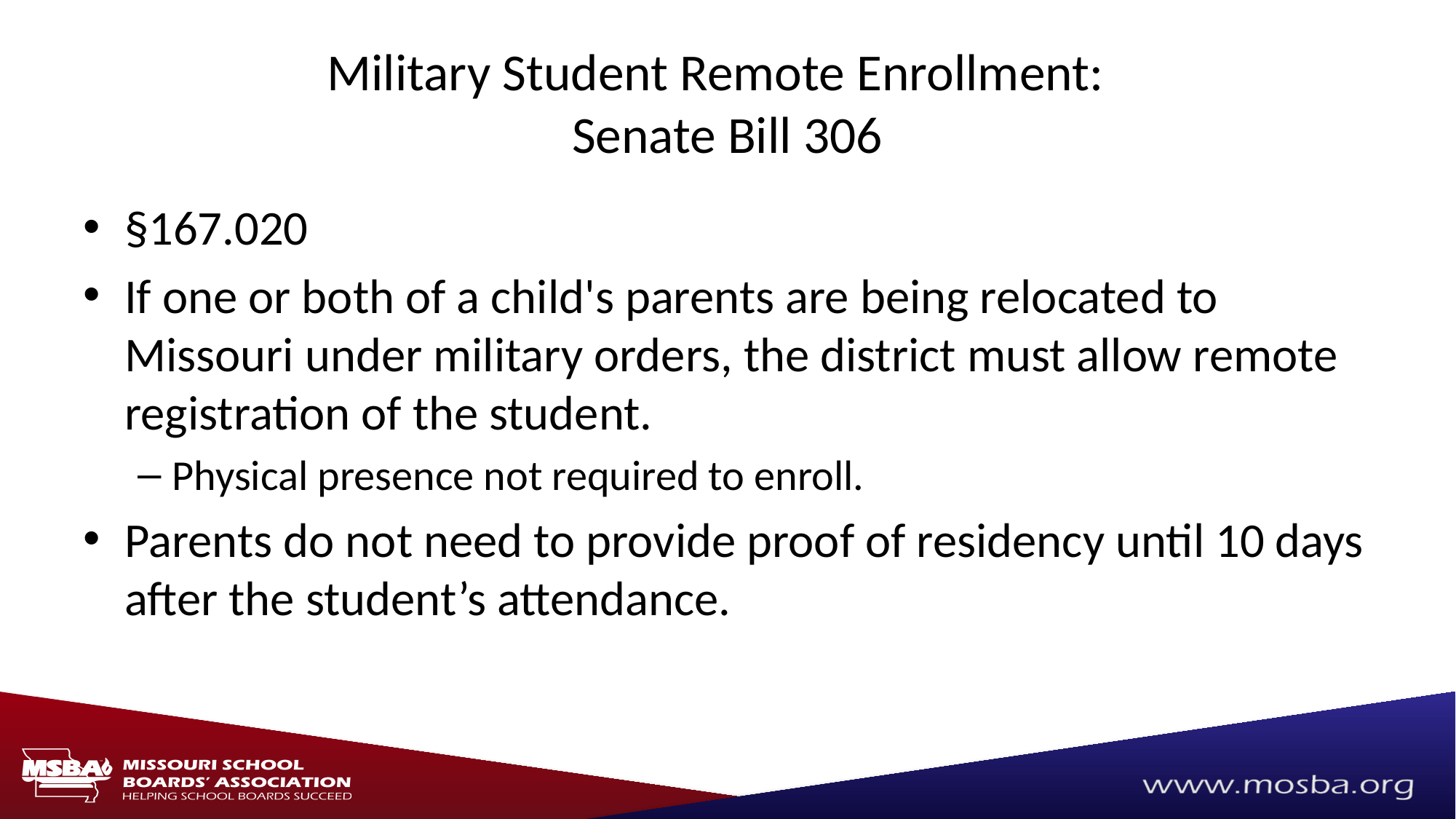

# Military Student Remote Enrollment: Senate Bill 306
§167.020
If one or both of a child's parents are being relocated to Missouri under military orders, the district must allow remote registration of the student.
Physical presence not required to enroll.
Parents do not need to provide proof of residency until 10 days after the student’s attendance.